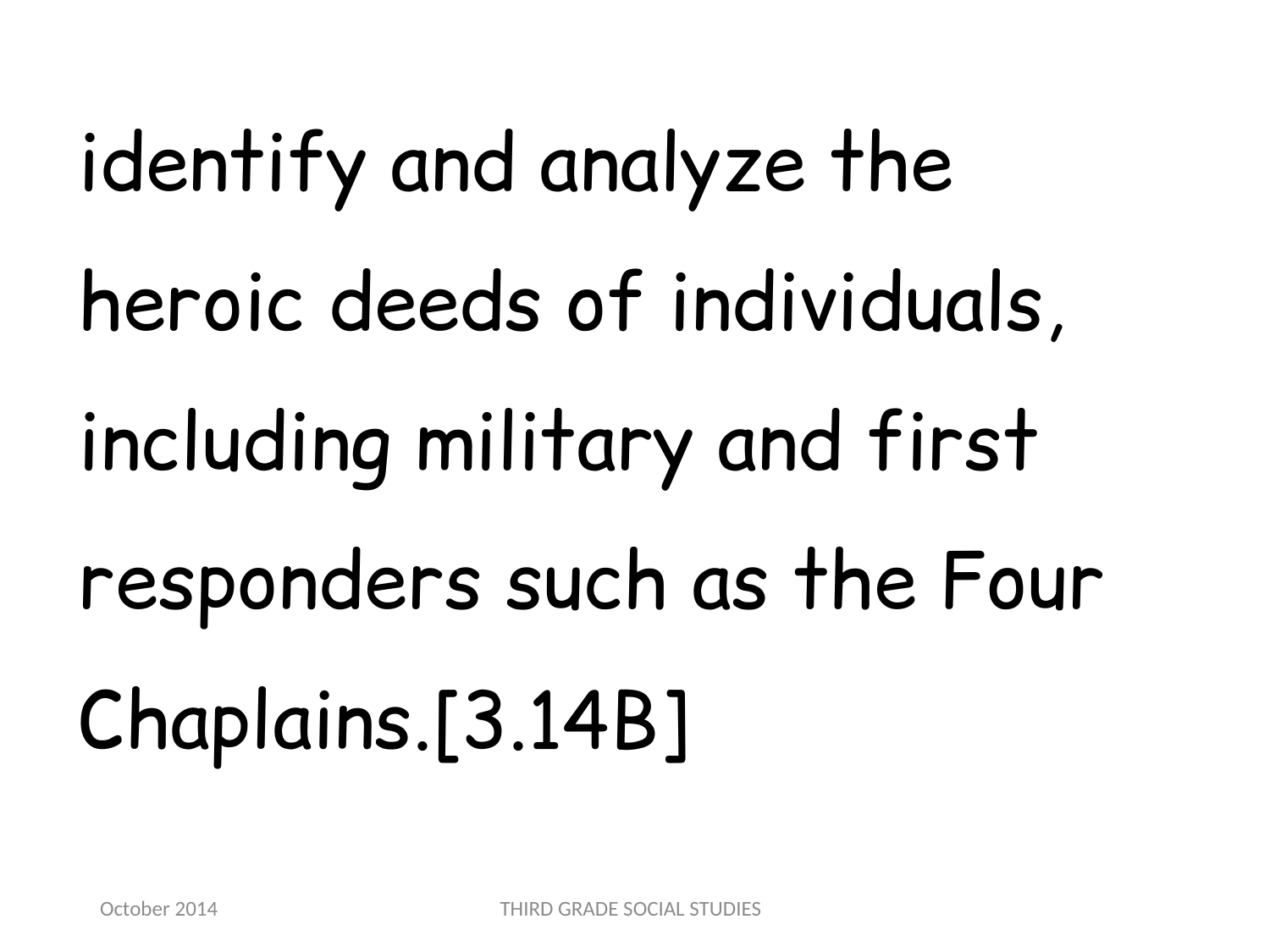

identify and analyze the heroic deeds of individuals, including military and first responders such as the Four Chaplains.[3.14B]
October 2014
THIRD GRADE SOCIAL STUDIES